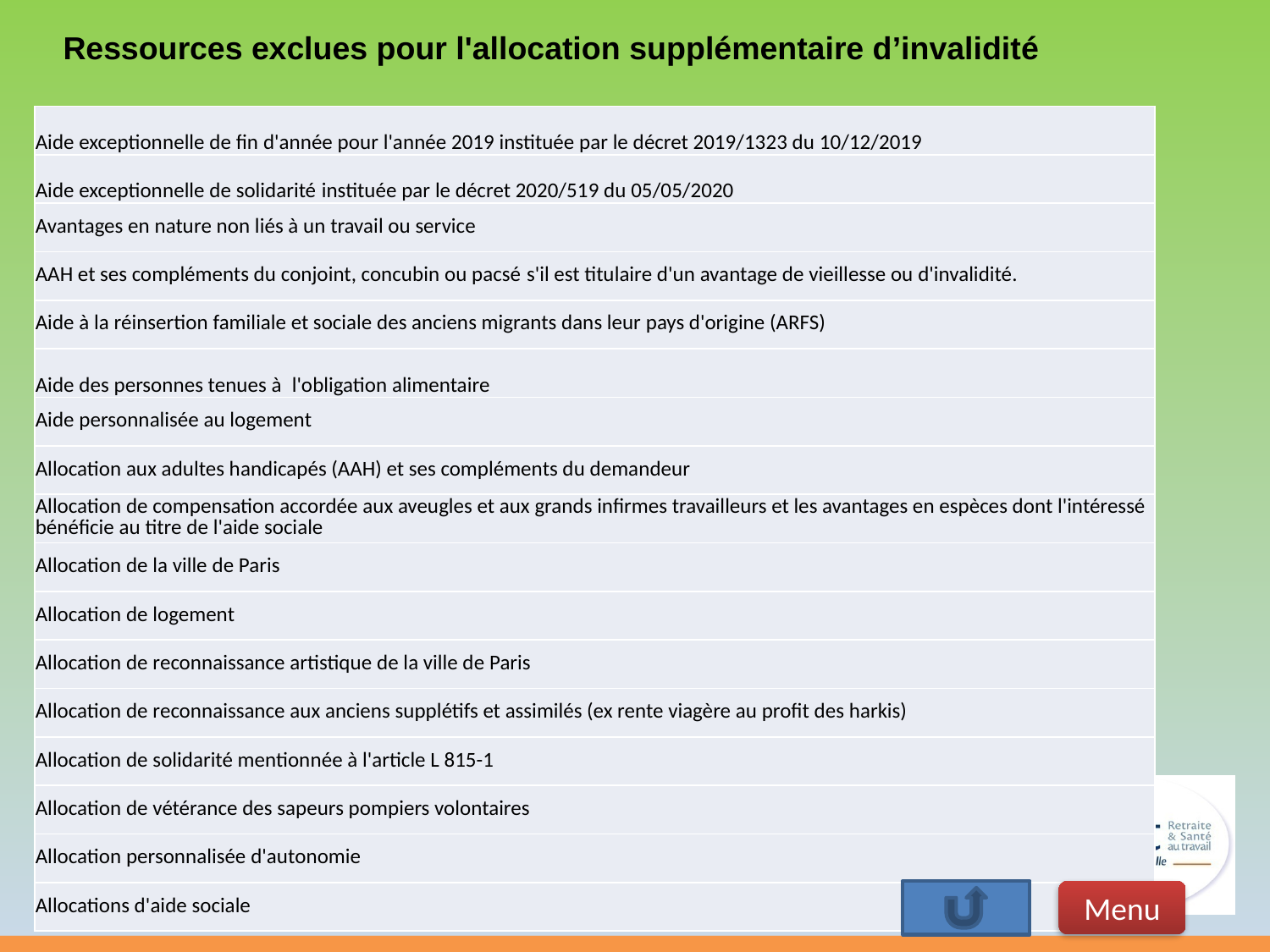

Ressources exclues pour l'allocation supplémentaire d’invalidité
| ​Aide exceptionnelle de fin d'année pour l'année 2019 instituée par le décret 2019/1323 du 10/12/2019 |
| --- |
| ​Aide exceptionnelle de solidarité instituée par le décret 2020/519 du 05/05/2020 |
| ​Avantages en nature non liés à un travail ou service |
| AAH et ses compléments du conjoint, concubin ou pacsé s'il est titulaire d'un avantage de vieillesse ou d'invalidité. |
| Aide à la réinsertion familiale et sociale des anciens migrants dans leur pays d'origine (ARFS) |
| Aide des personnes tenues à  l'obligation alimentaire |
| Aide personnalisée au logement |
| Allocation aux adultes handicapés (AAH) et ses compléments du demandeur |
| Allocation de compensation accordée aux aveugles et aux grands infirmes travailleurs et les avantages en espèces dont l'intéressé bénéficie au titre de l'aide sociale |
| Allocation de la ville de Paris |
| Allocation de logement |
| Allocation de reconnaissance artistique de la ville de Paris |
| Allocation de reconnaissance aux anciens supplétifs et assimilés (ex rente viagère au profit des harkis) |
| Allocation de solidarité mentionnée à l'article L 815-1 |
| Allocation de vétérance des sapeurs pompiers volontaires |
| Allocation personnalisée d'autonomie |
| Allocations d'aide sociale |

Menu